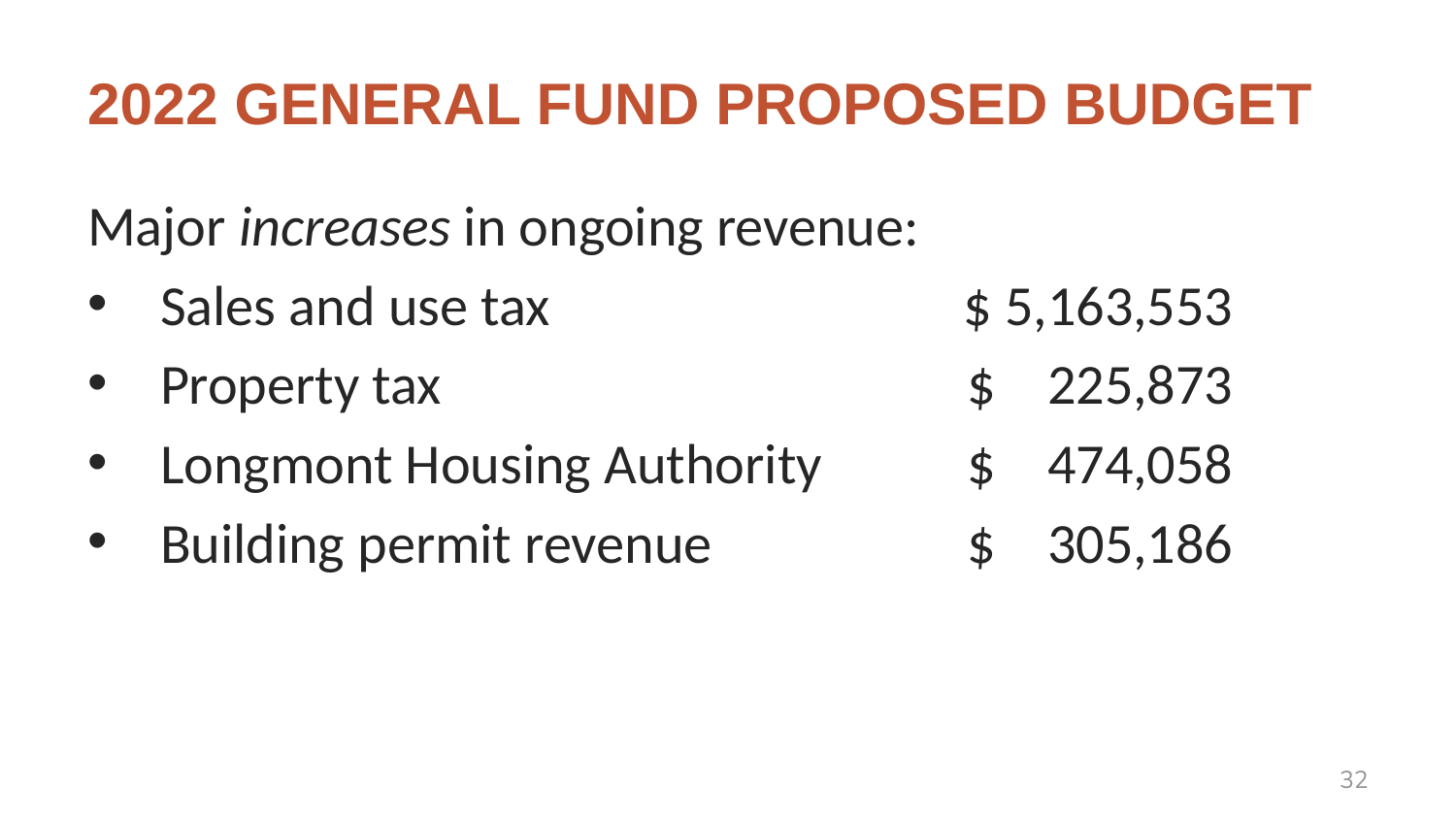

# 2022 General Fund Proposed Budget
Major increases in ongoing revenue:
Sales and use tax	$ 5,163,553
Property tax	$    225,873
Longmont Housing Authority	$    474,058
Building permit revenue	$    305,186
32